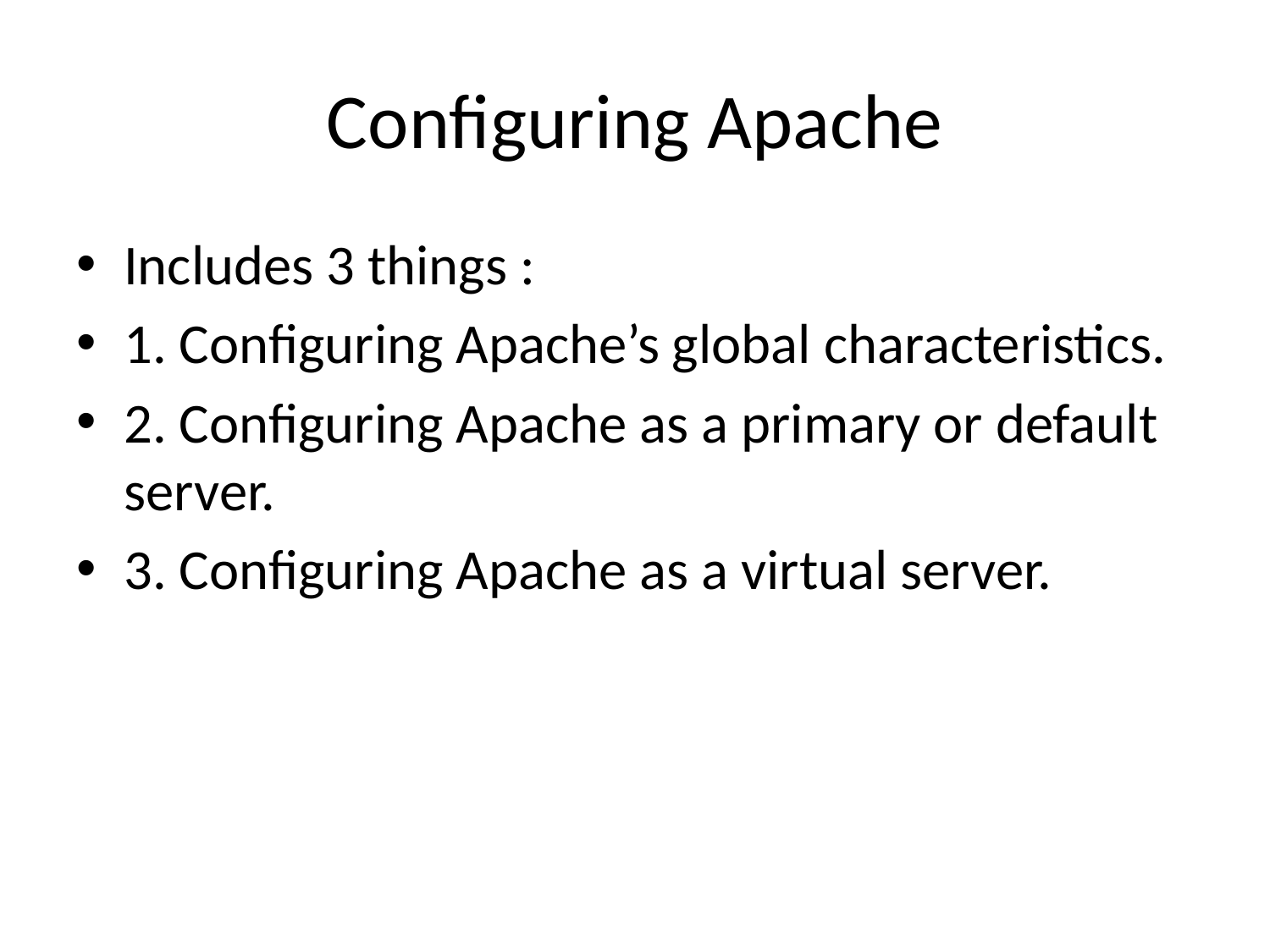

# Configuring Apache
Includes 3 things :
1. Configuring Apache’s global characteristics.
2. Configuring Apache as a primary or default server.
3. Configuring Apache as a virtual server.